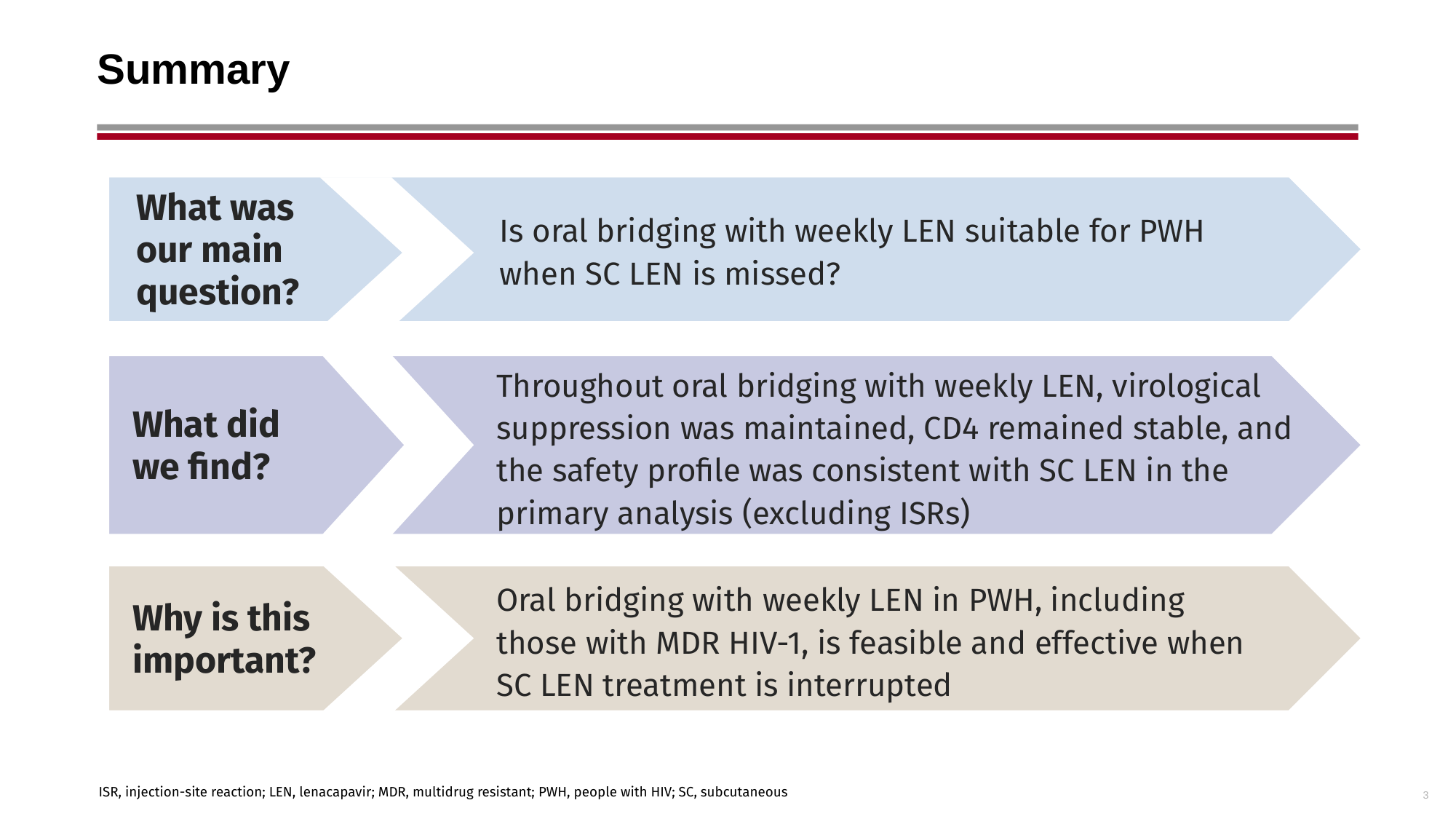

# Summary

What was our main question?
Is oral bridging with weekly LEN suitable for PWH when SC LEN is missed?

Throughout oral bridging with weekly LEN, virological suppression was maintained, CD4 remained stable, and the safety profile was consistent with SC LEN in the primary analysis (excluding ISRs)
What did we find?

Oral bridging with weekly LEN in PWH, including those with MDR HIV-1, is feasible and effective when SC LEN treatment is interrupted
Why is this important?
ISR, injection-site reaction; LEN, lenacapavir; MDR, multidrug resistant; PWH, people with HIV; SC, subcutaneous
3